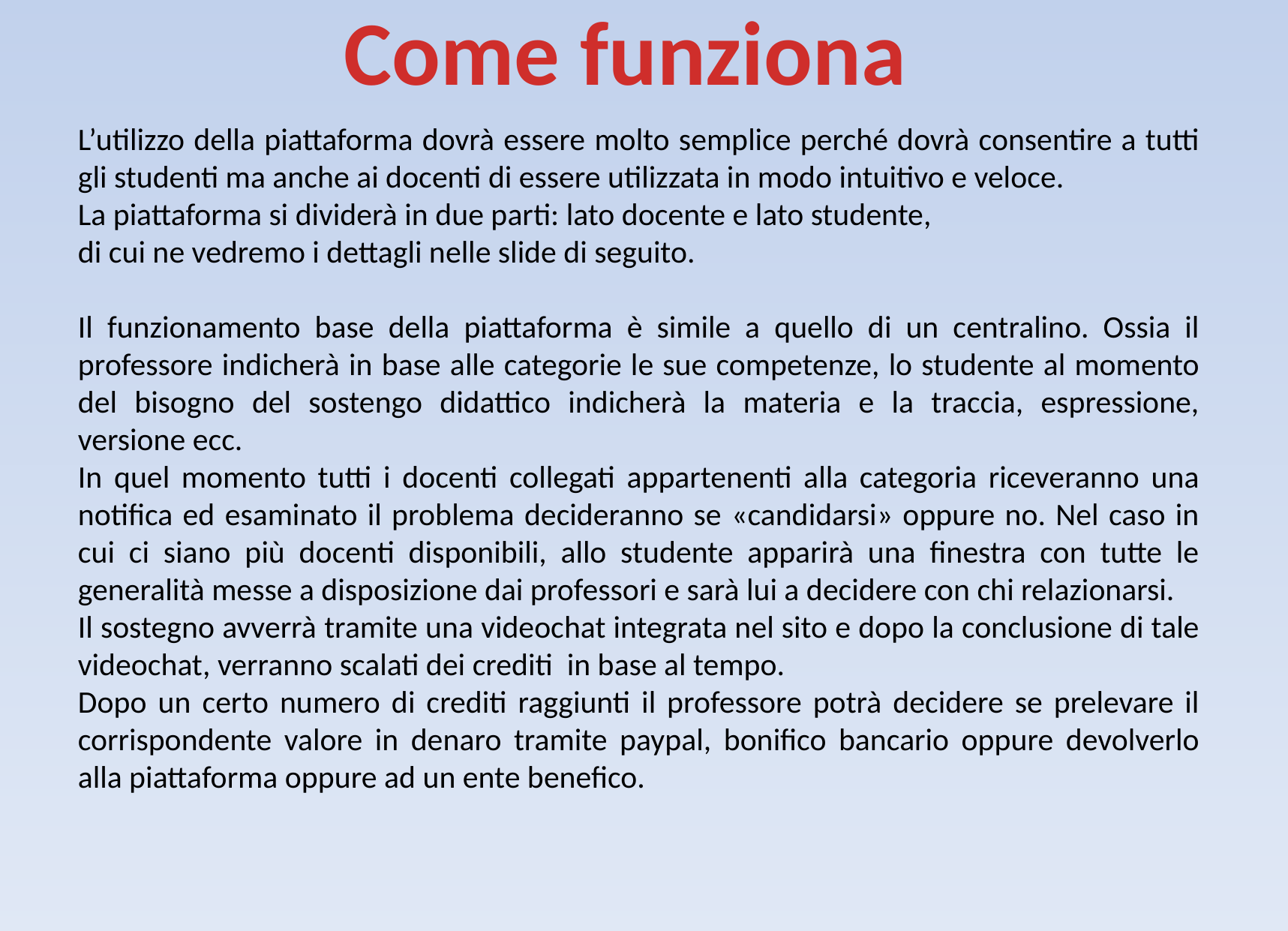

Come funziona
L’utilizzo della piattaforma dovrà essere molto semplice perché dovrà consentire a tutti gli studenti ma anche ai docenti di essere utilizzata in modo intuitivo e veloce.
La piattaforma si dividerà in due parti: lato docente e lato studente,
di cui ne vedremo i dettagli nelle slide di seguito.

Il funzionamento base della piattaforma è simile a quello di un centralino. Ossia il professore indicherà in base alle categorie le sue competenze, lo studente al momento del bisogno del sostengo didattico indicherà la materia e la traccia, espressione, versione ecc.
In quel momento tutti i docenti collegati appartenenti alla categoria riceveranno una notifica ed esaminato il problema decideranno se «candidarsi» oppure no. Nel caso in cui ci siano più docenti disponibili, allo studente apparirà una finestra con tutte le generalità messe a disposizione dai professori e sarà lui a decidere con chi relazionarsi.
Il sostegno avverrà tramite una videochat integrata nel sito e dopo la conclusione di tale videochat, verranno scalati dei crediti  in base al tempo.
Dopo un certo numero di crediti raggiunti il professore potrà decidere se prelevare il corrispondente valore in denaro tramite paypal, bonifico bancario oppure devolverlo alla piattaforma oppure ad un ente benefico.